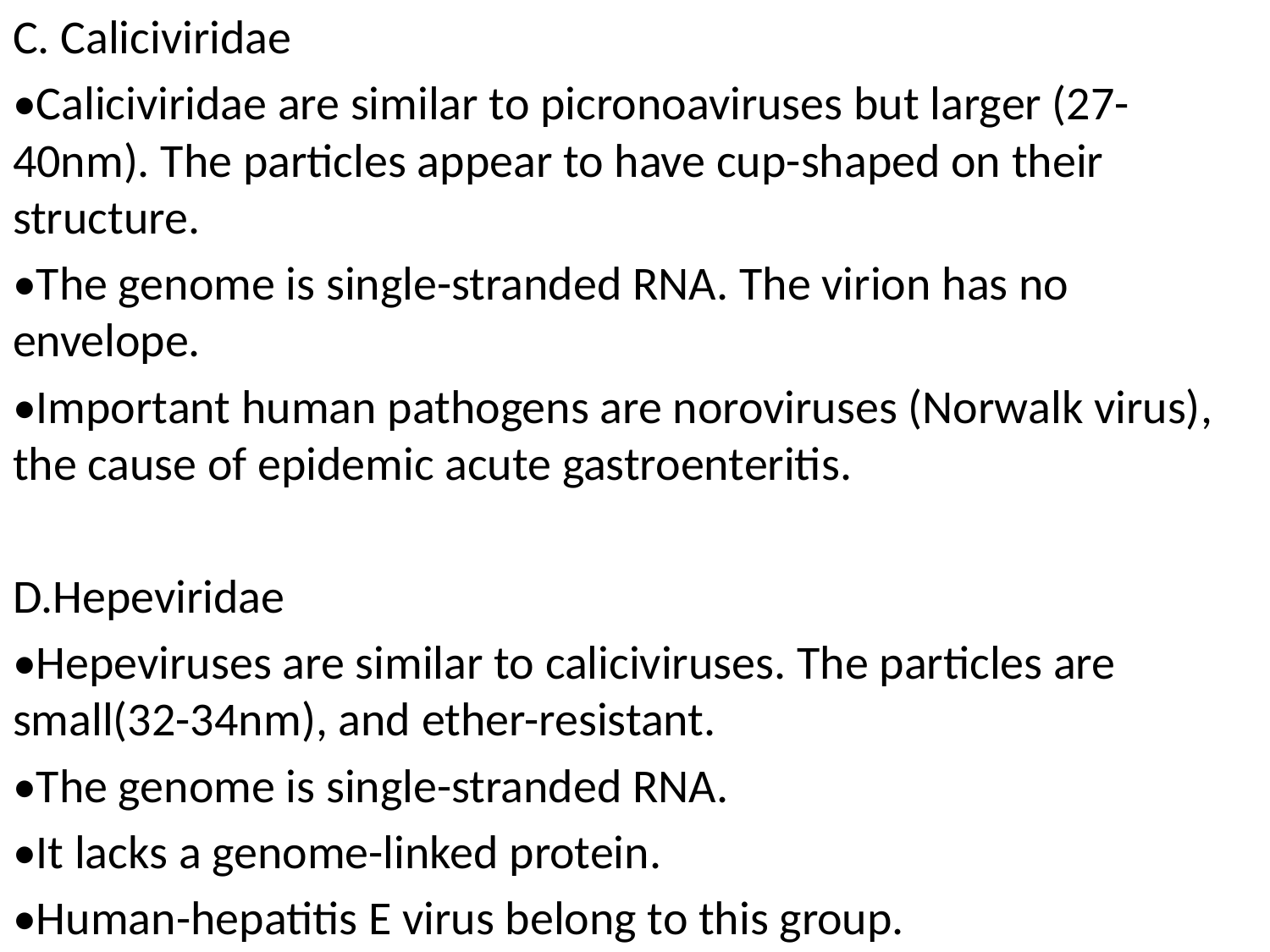

C. Caliciviridae
•Caliciviridae are similar to picronoaviruses but larger (27-40nm). The particles appear to have cup-shaped on their structure.
•The genome is single-stranded RNA. The virion has no envelope.
•Important human pathogens are noroviruses (Norwalk virus), the cause of epidemic acute gastroenteritis.

D.Hepeviridae
•Hepeviruses are similar to caliciviruses. The particles are small(32-34nm), and ether-resistant.
•The genome is single-stranded RNA.
•It lacks a genome-linked protein.
•Human-hepatitis E virus belong to this group.

#